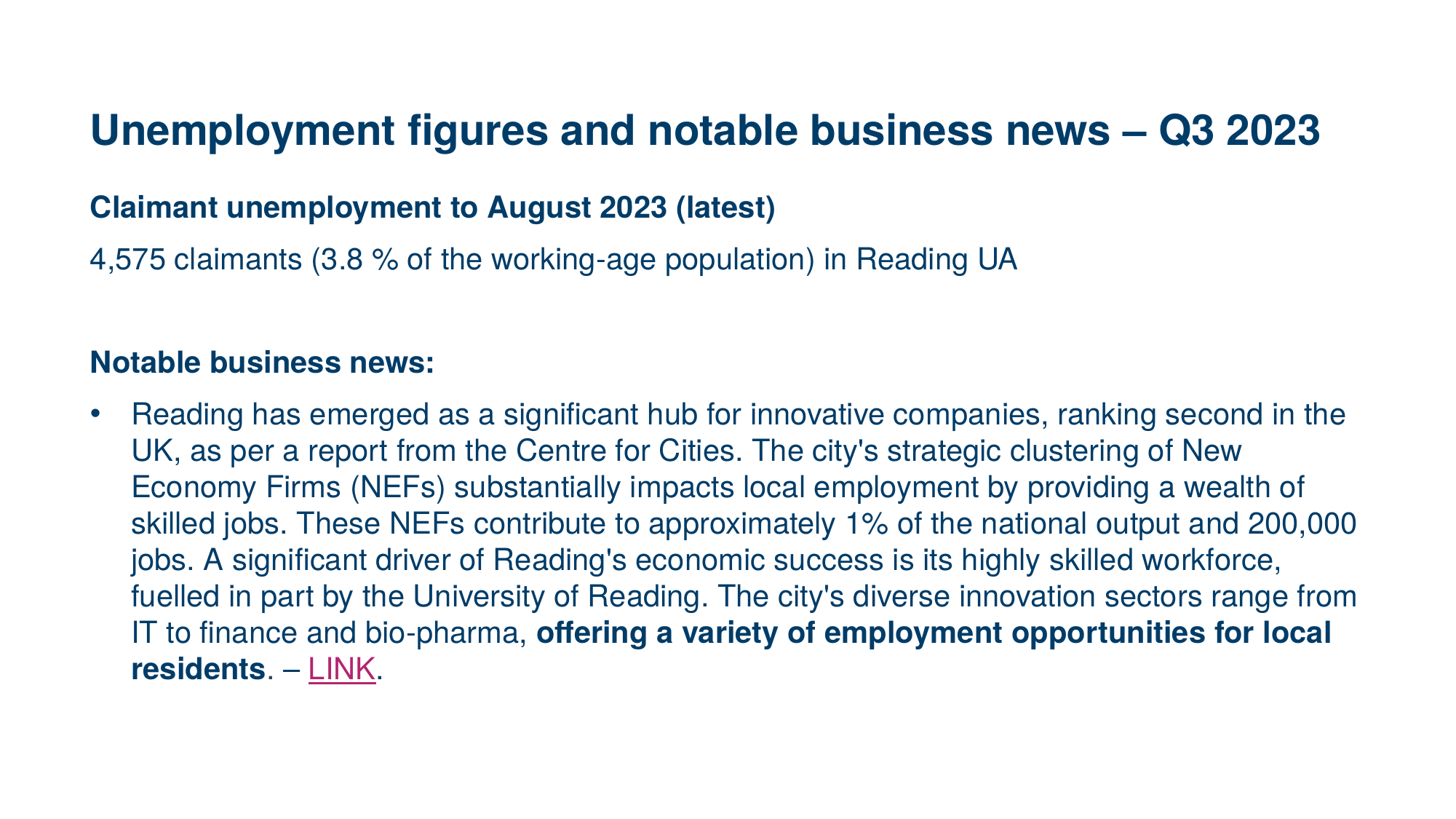

# Unemployment figures and notable business news – Q3 2023
Claimant unemployment to August 2023 (latest)
4,575 claimants (3.8 % of the working-age population) in Reading UA

Notable business news:
Reading has emerged as a significant hub for innovative companies, ranking second in the UK, as per a report from the Centre for Cities. The city's strategic clustering of New Economy Firms (NEFs) substantially impacts local employment by providing a wealth of skilled jobs. These NEFs contribute to approximately 1% of the national output and 200,000 jobs. A significant driver of Reading's economic success is its highly skilled workforce, fuelled in part by the University of Reading. The city's diverse innovation sectors range from IT to finance and bio-pharma, offering a variety of employment opportunities for local residents. – LINK.